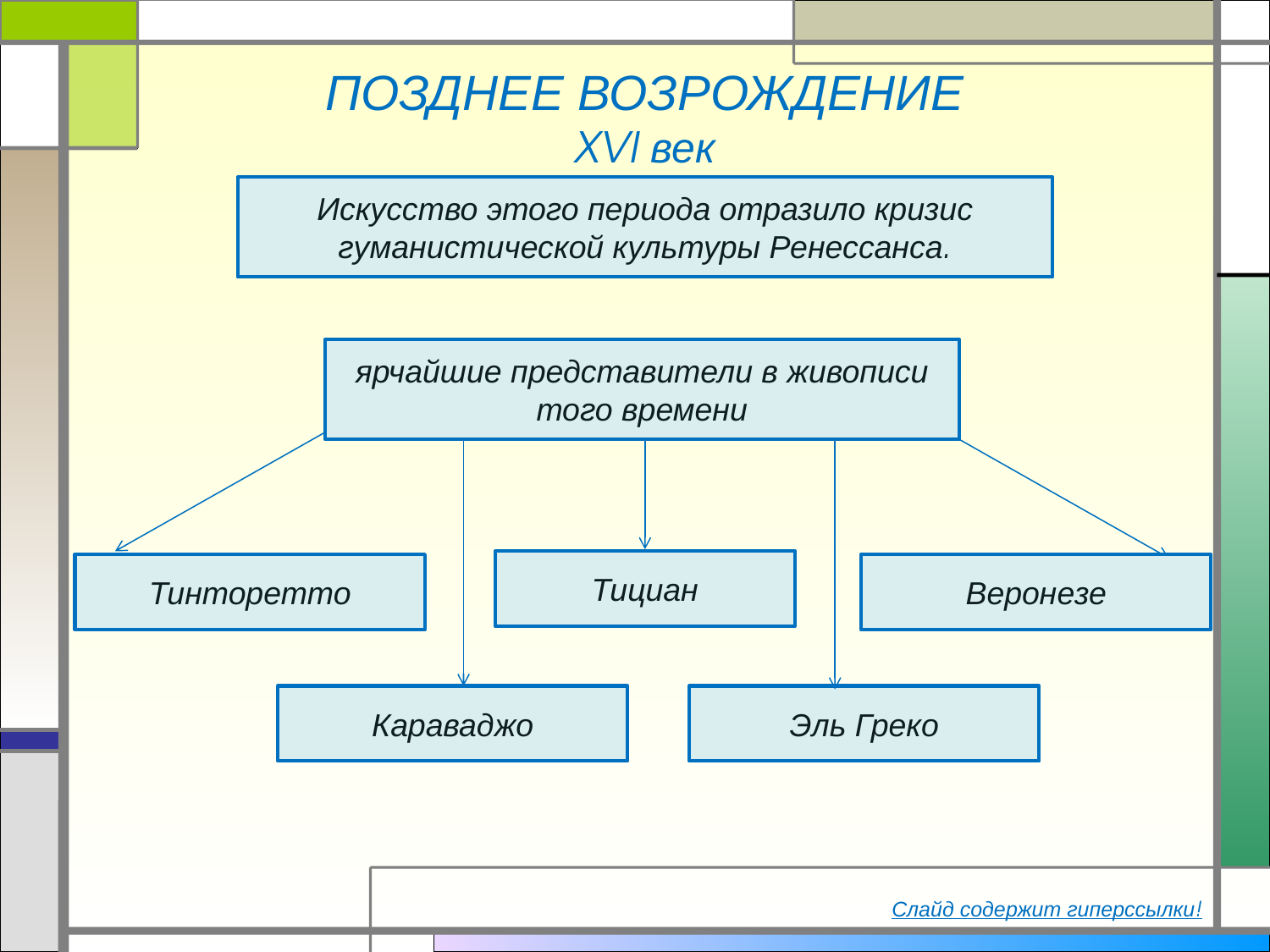

# ПОЗДНЕЕ ВОЗРОЖДЕНИЕ XVI век
Искусство этого периода отразило кризис гуманистической культуры Ренессанса.
ярчайшие представители в живописи того времени
Тициан
Тинторетто
Веронезе
Караваджо
Эль Греко
Слайд содержит гиперссылки!